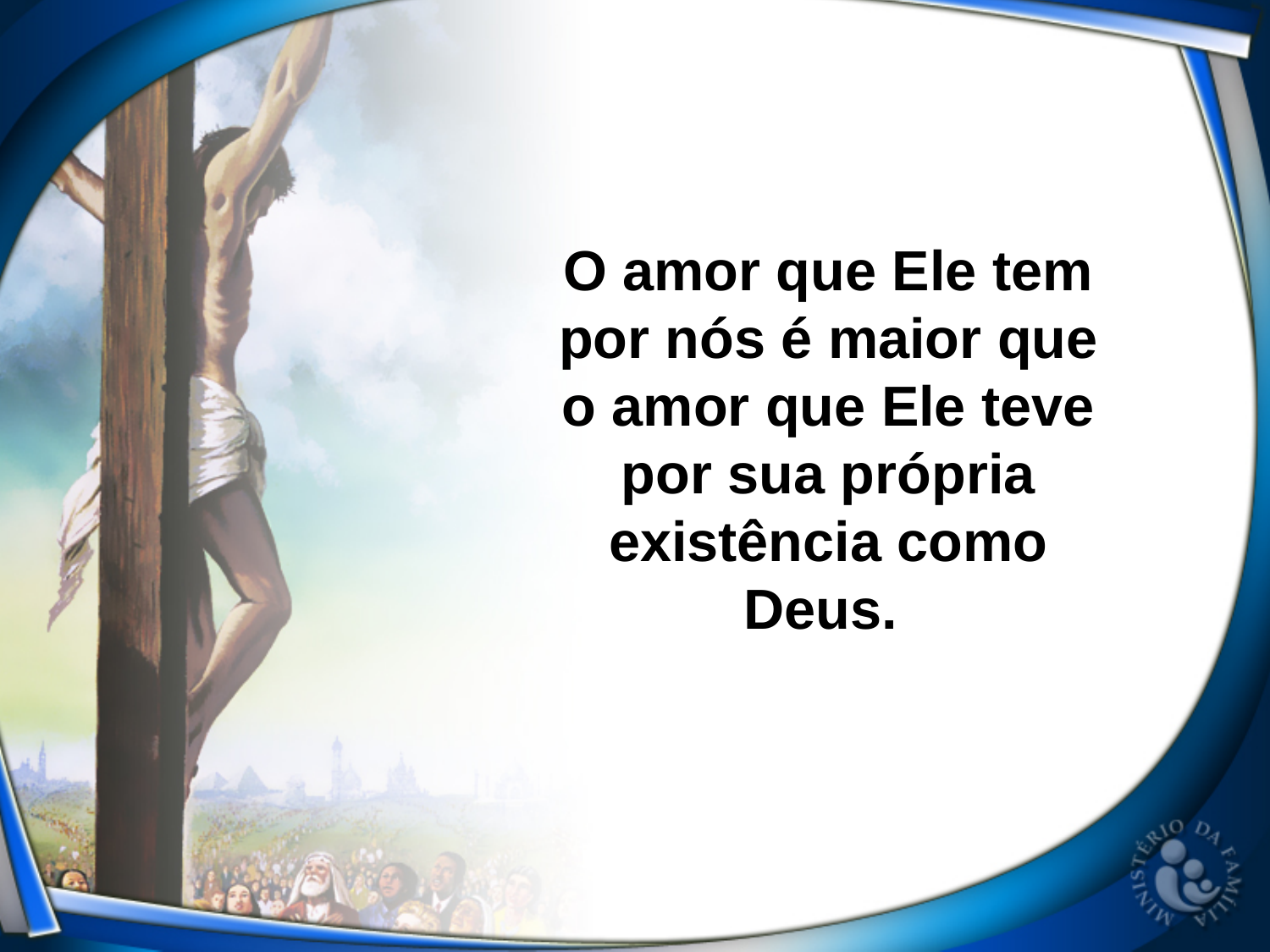

O amor que Ele tem por nós é maior que o amor que Ele teve por sua própria existência como Deus.